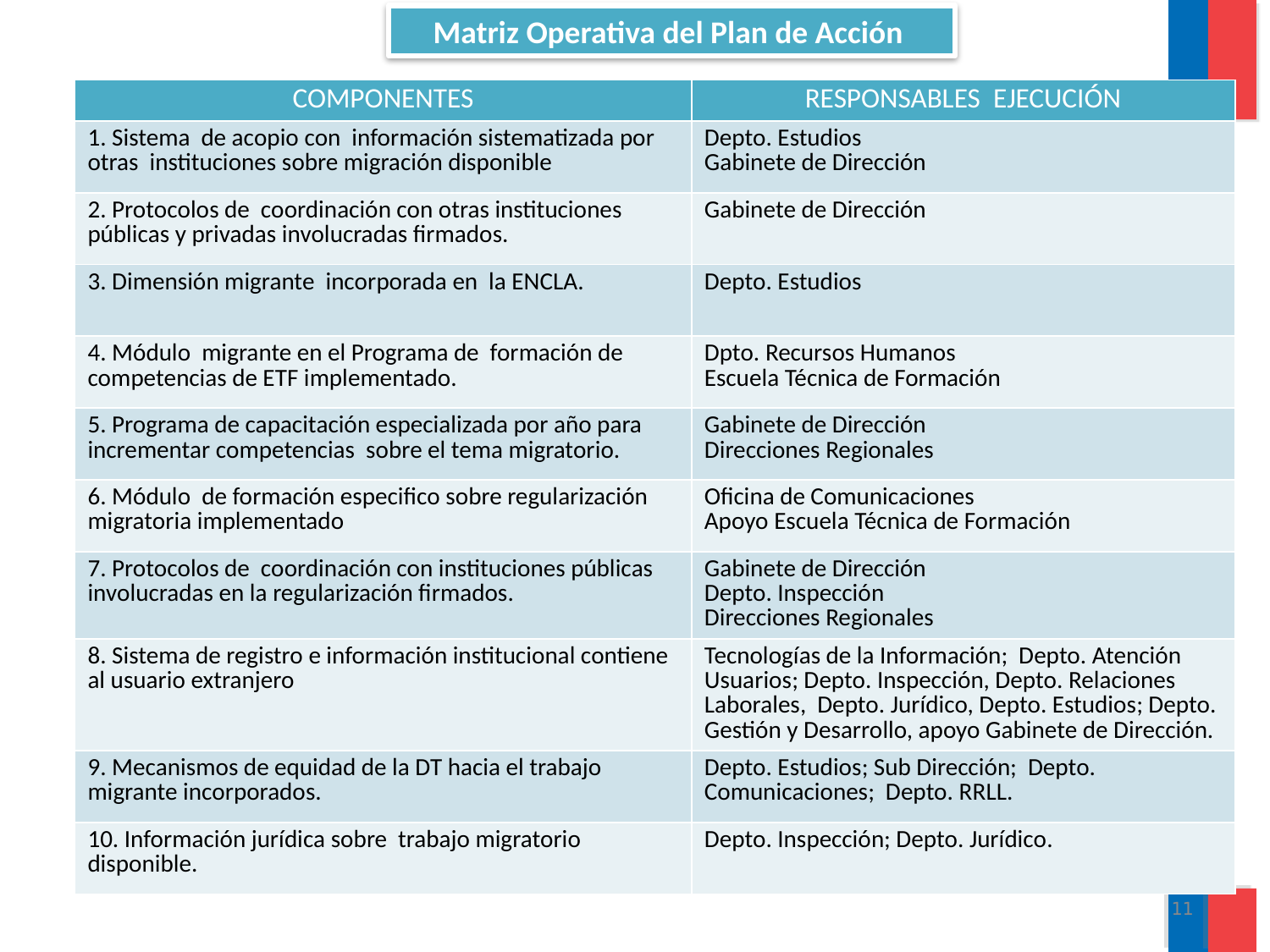

Matriz Operativa del Plan de Acción
| COMPONENTES | RESPONSABLES EJECUCIÓN |
| --- | --- |
| 1. Sistema de acopio con información sistematizada por otras instituciones sobre migración disponible | Depto. Estudios Gabinete de Dirección |
| 2. Protocolos de coordinación con otras instituciones públicas y privadas involucradas firmados. | Gabinete de Dirección |
| 3. Dimensión migrante incorporada en la ENCLA. | Depto. Estudios |
| 4. Módulo migrante en el Programa de formación de competencias de ETF implementado. | Dpto. Recursos Humanos Escuela Técnica de Formación |
| 5. Programa de capacitación especializada por año para incrementar competencias sobre el tema migratorio. | Gabinete de Dirección Direcciones Regionales |
| 6. Módulo de formación especifico sobre regularización migratoria implementado | Oficina de Comunicaciones Apoyo Escuela Técnica de Formación |
| 7. Protocolos de coordinación con instituciones públicas involucradas en la regularización firmados. | Gabinete de Dirección Depto. Inspección Direcciones Regionales |
| 8. Sistema de registro e información institucional contiene al usuario extranjero | Tecnologías de la Información; Depto. Atención Usuarios; Depto. Inspección, Depto. Relaciones Laborales, Depto. Jurídico, Depto. Estudios; Depto. Gestión y Desarrollo, apoyo Gabinete de Dirección. |
| 9. Mecanismos de equidad de la DT hacia el trabajo migrante incorporados. | Depto. Estudios; Sub Dirección; Depto. Comunicaciones; Depto. RRLL. |
| 10. Información jurídica sobre trabajo migratorio disponible. | Depto. Inspección; Depto. Jurídico. |
11